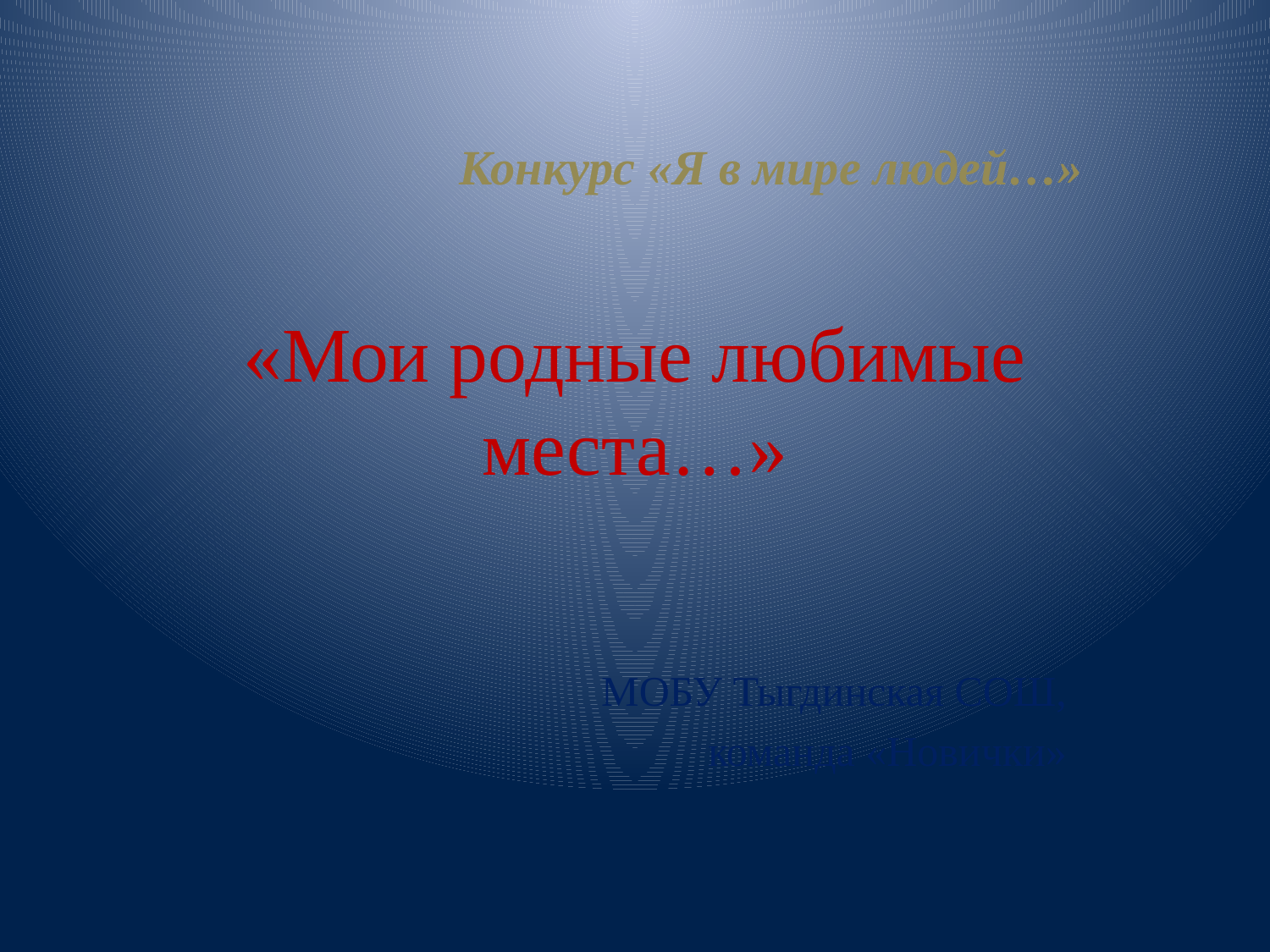

Конкурс «Я в мире людей…»

# «Мои родные любимые места…»

МОБУ Тыгдинская СОШ,
                           команда «Новички»